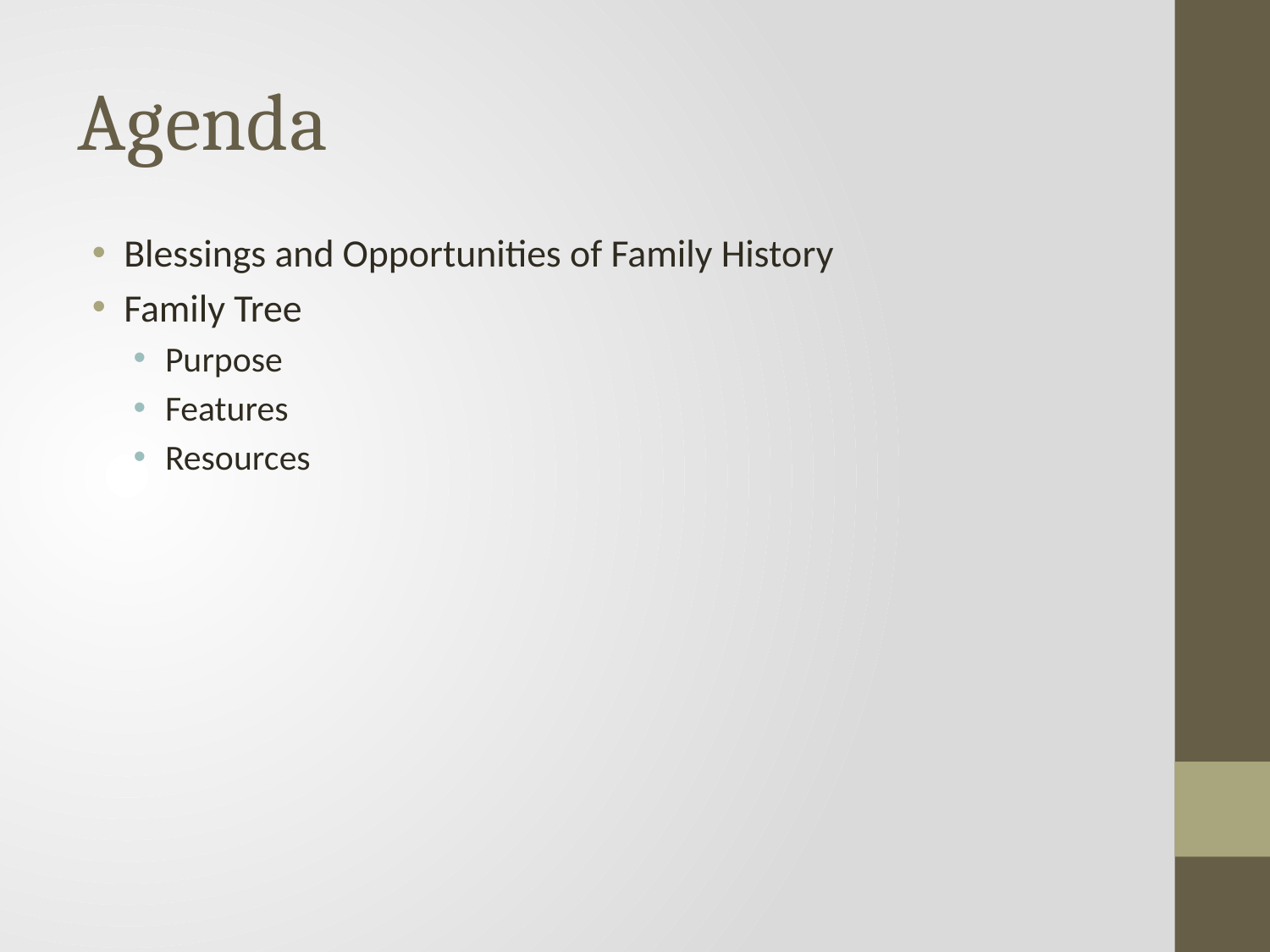

# Agenda
Blessings and Opportunities of Family History
Family Tree
Purpose
Features
Resources